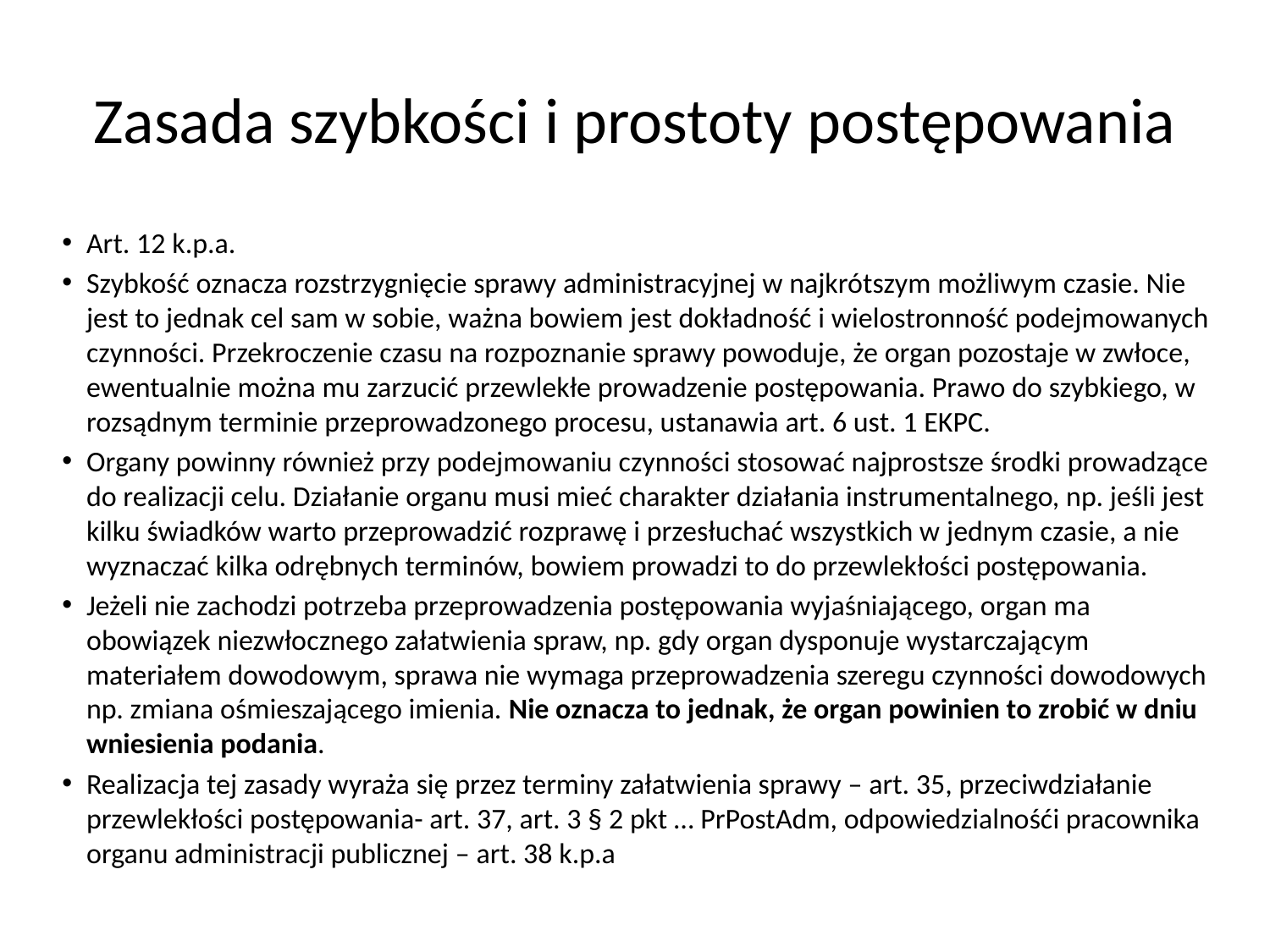

Zasada szybkości i prostoty postępowania
Art. 12 k.p.a.
Szybkość oznacza rozstrzygnięcie sprawy administracyjnej w najkrótszym możliwym czasie. Nie jest to jednak cel sam w sobie, ważna bowiem jest dokładność i wielostronność podejmowanych czynności. Przekroczenie czasu na rozpoznanie sprawy powoduje, że organ pozostaje w zwłoce, ewentualnie można mu zarzucić przewlekłe prowadzenie postępowania. Prawo do szybkiego, w rozsądnym terminie przeprowadzonego procesu, ustanawia art. 6 ust. 1 EKPC.
Organy powinny również przy podejmowaniu czynności stosować najprostsze środki prowadzące do realizacji celu. Działanie organu musi mieć charakter działania instrumentalnego, np. jeśli jest kilku świadków warto przeprowadzić rozprawę i przesłuchać wszystkich w jednym czasie, a nie wyznaczać kilka odrębnych terminów, bowiem prowadzi to do przewlekłości postępowania.
Jeżeli nie zachodzi potrzeba przeprowadzenia postępowania wyjaśniającego, organ ma obowiązek niezwłocznego załatwienia spraw, np. gdy organ dysponuje wystarczającym materiałem dowodowym, sprawa nie wymaga przeprowadzenia szeregu czynności dowodowych np. zmiana ośmieszającego imienia. Nie oznacza to jednak, że organ powinien to zrobić w dniu wniesienia podania.
Realizacja tej zasady wyraża się przez terminy załatwienia sprawy – art. 35, przeciwdziałanie przewlekłości postępowania- art. 37, art. 3 § 2 pkt … PrPostAdm, odpowiedzialnośći pracownika organu administracji publicznej – art. 38 k.p.a